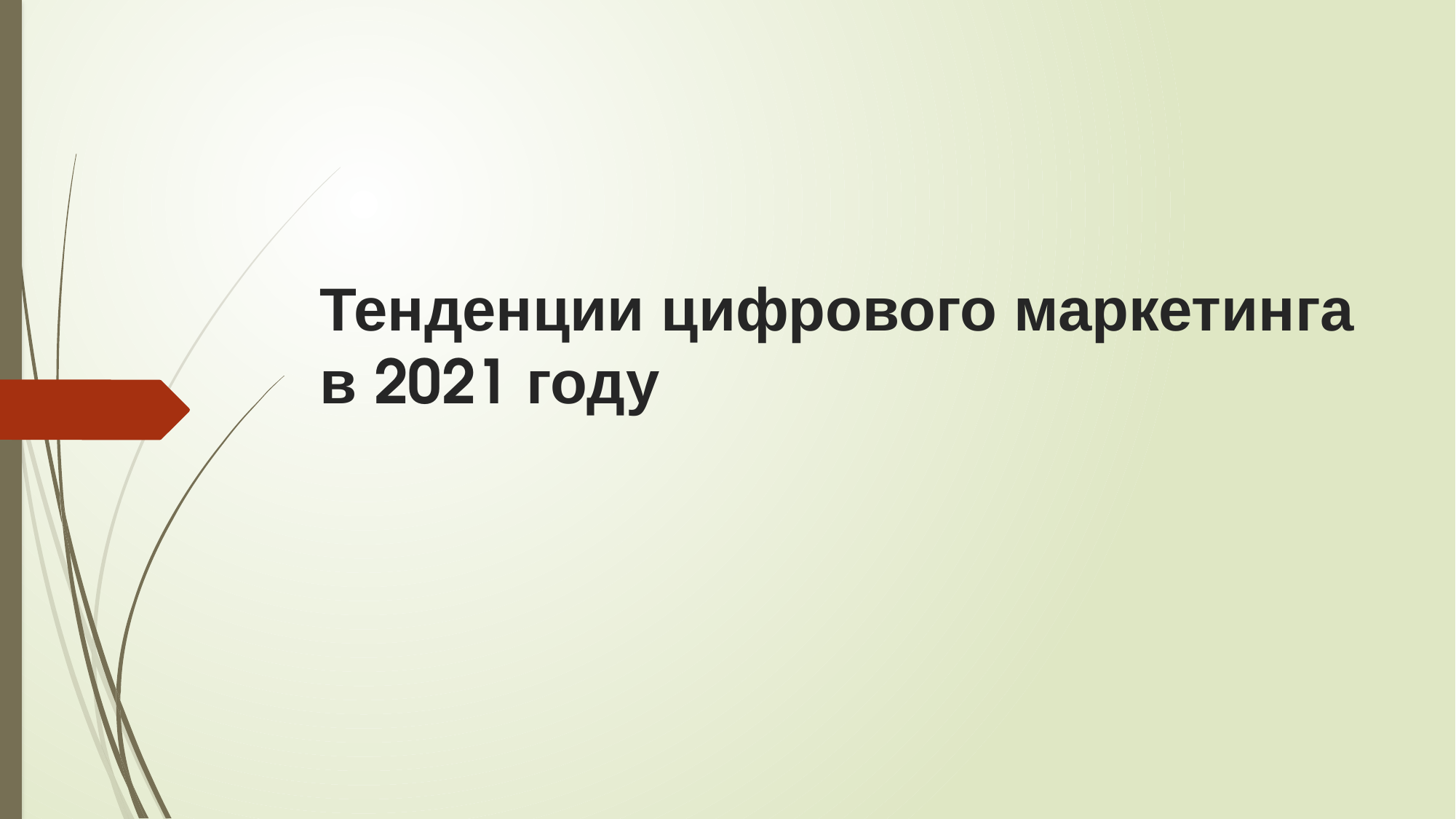

# Тенденции цифрового маркетинга в 2021 году